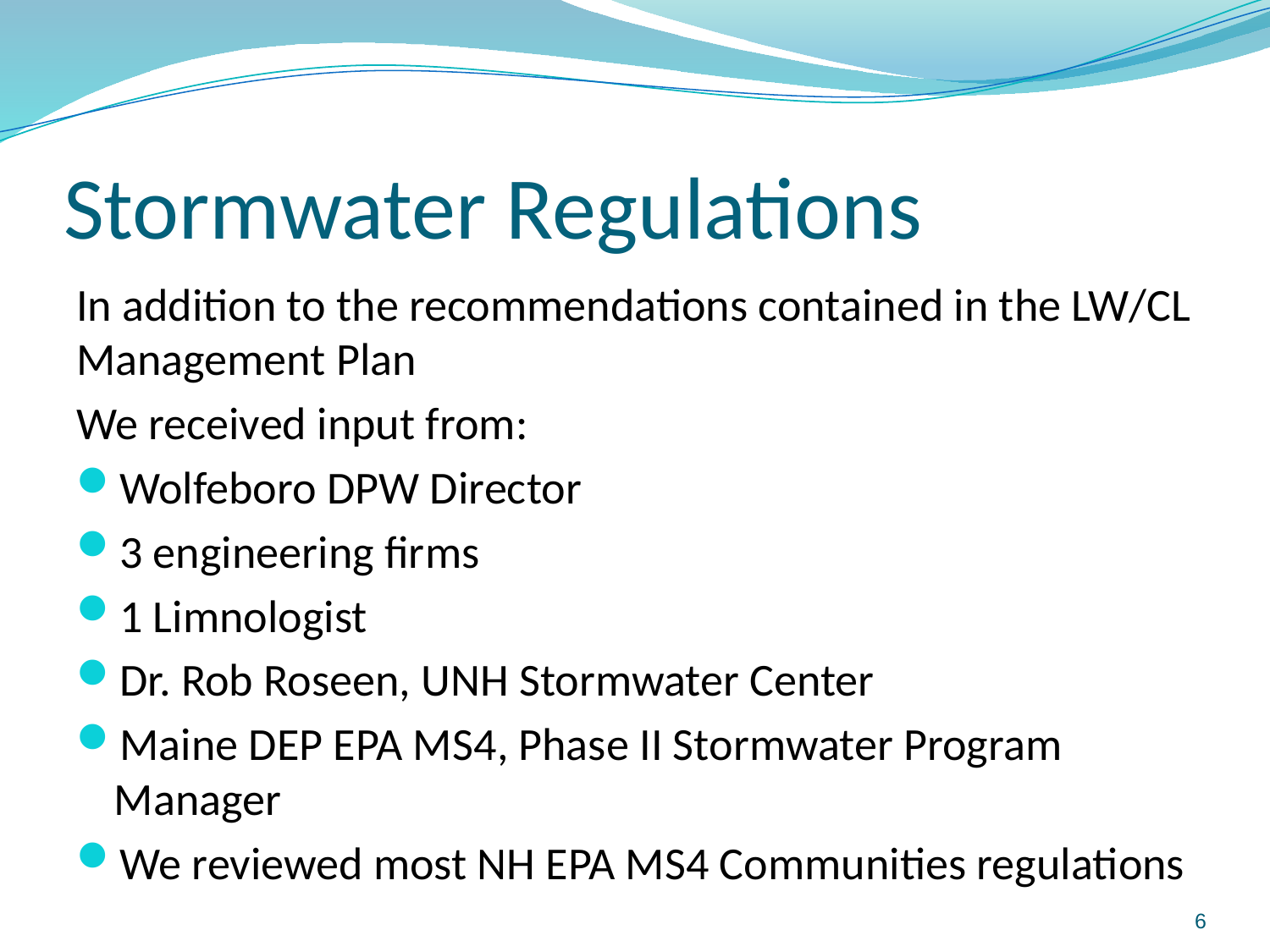

# Stormwater Regulations
In addition to the recommendations contained in the LW/CL Management Plan
We received input from:
Wolfeboro DPW Director
3 engineering firms
1 Limnologist
Dr. Rob Roseen, UNH Stormwater Center
Maine DEP EPA MS4, Phase II Stormwater Program Manager
We reviewed most NH EPA MS4 Communities regulations

6